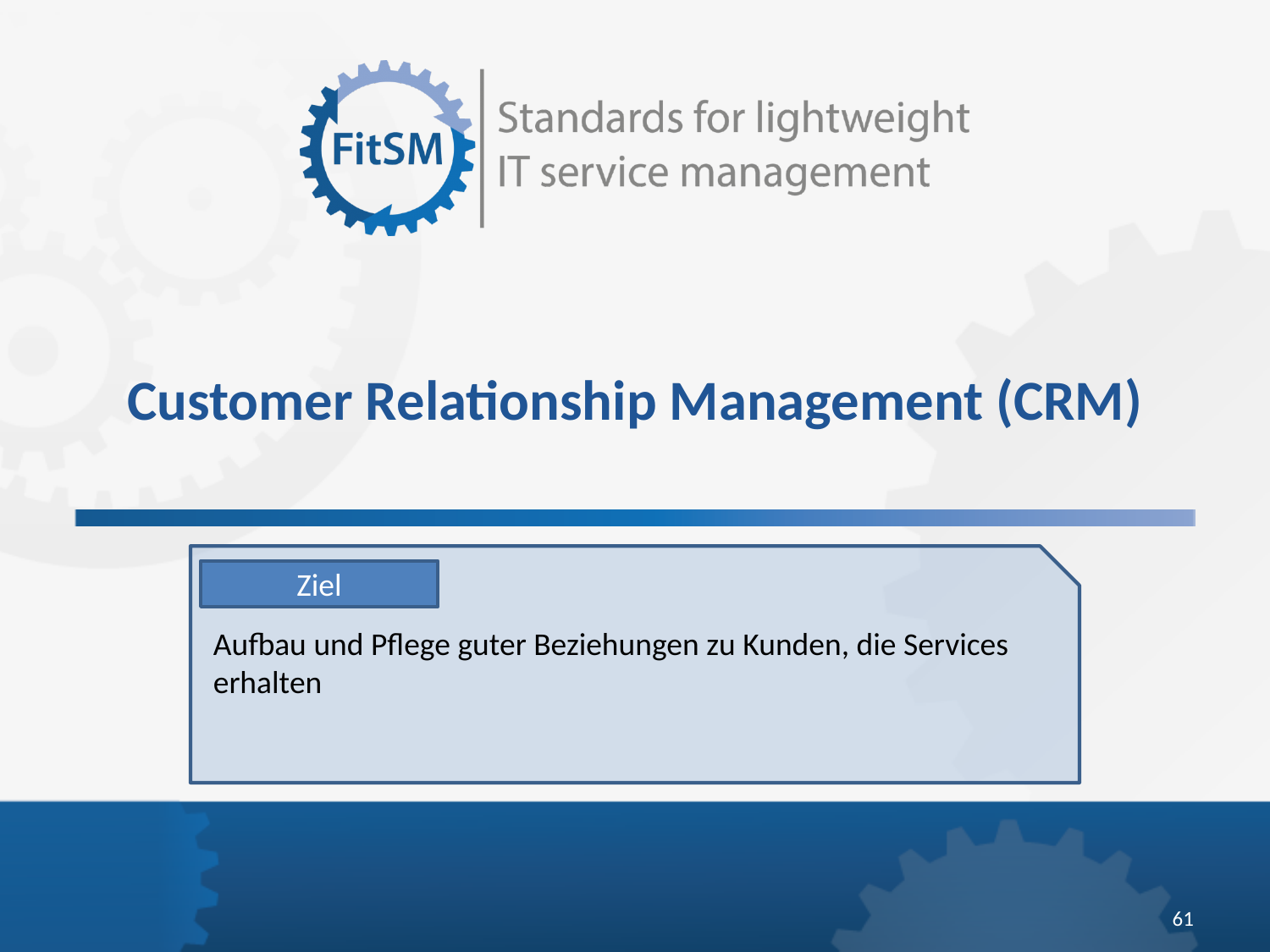

# Customer Relationship Management (CRM)

Ziel
Aufbau und Pflege guter Beziehungen zu Kunden, die Services erhalten
61